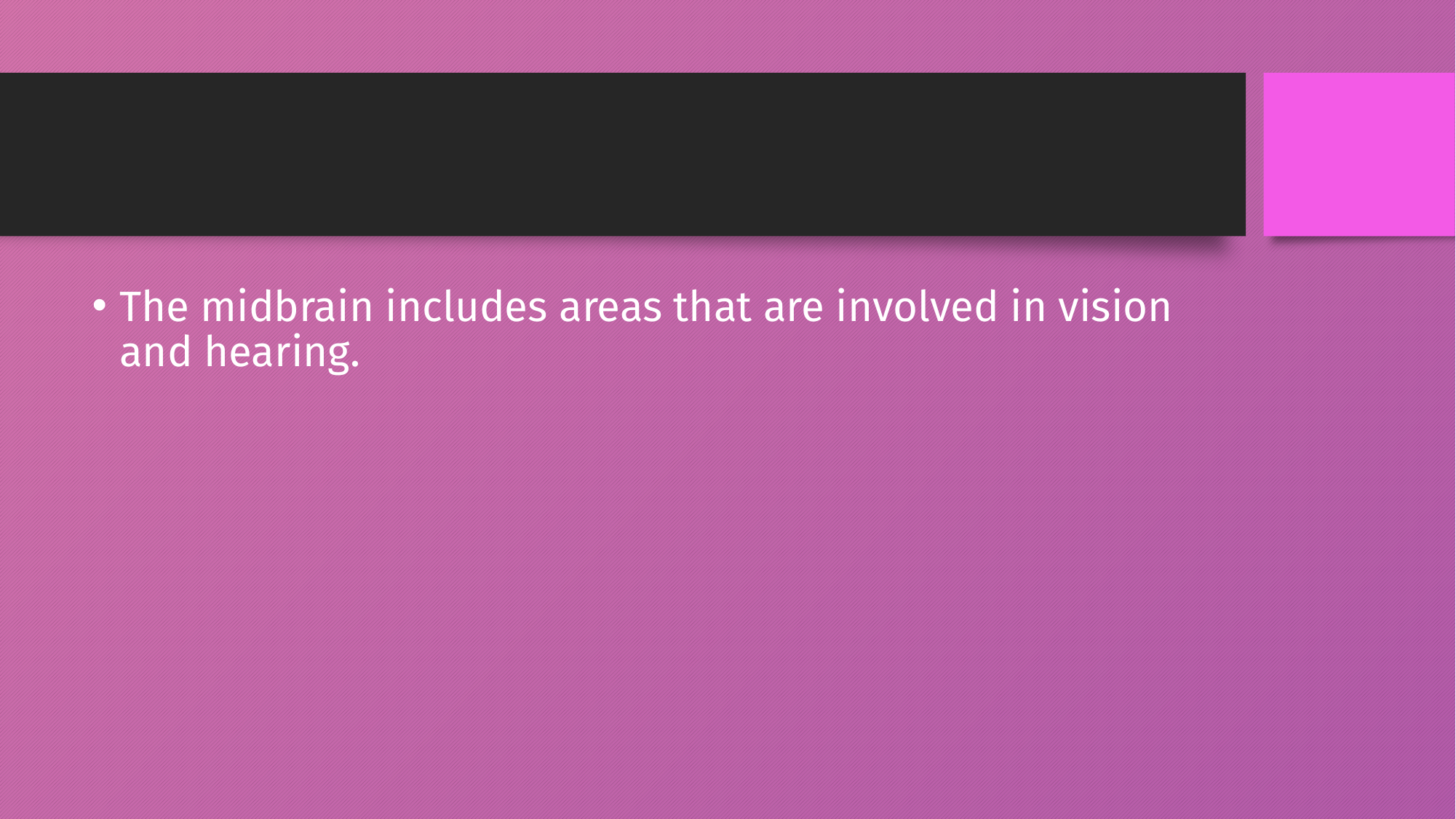

#
The midbrain includes areas that are involved in vision and hearing.